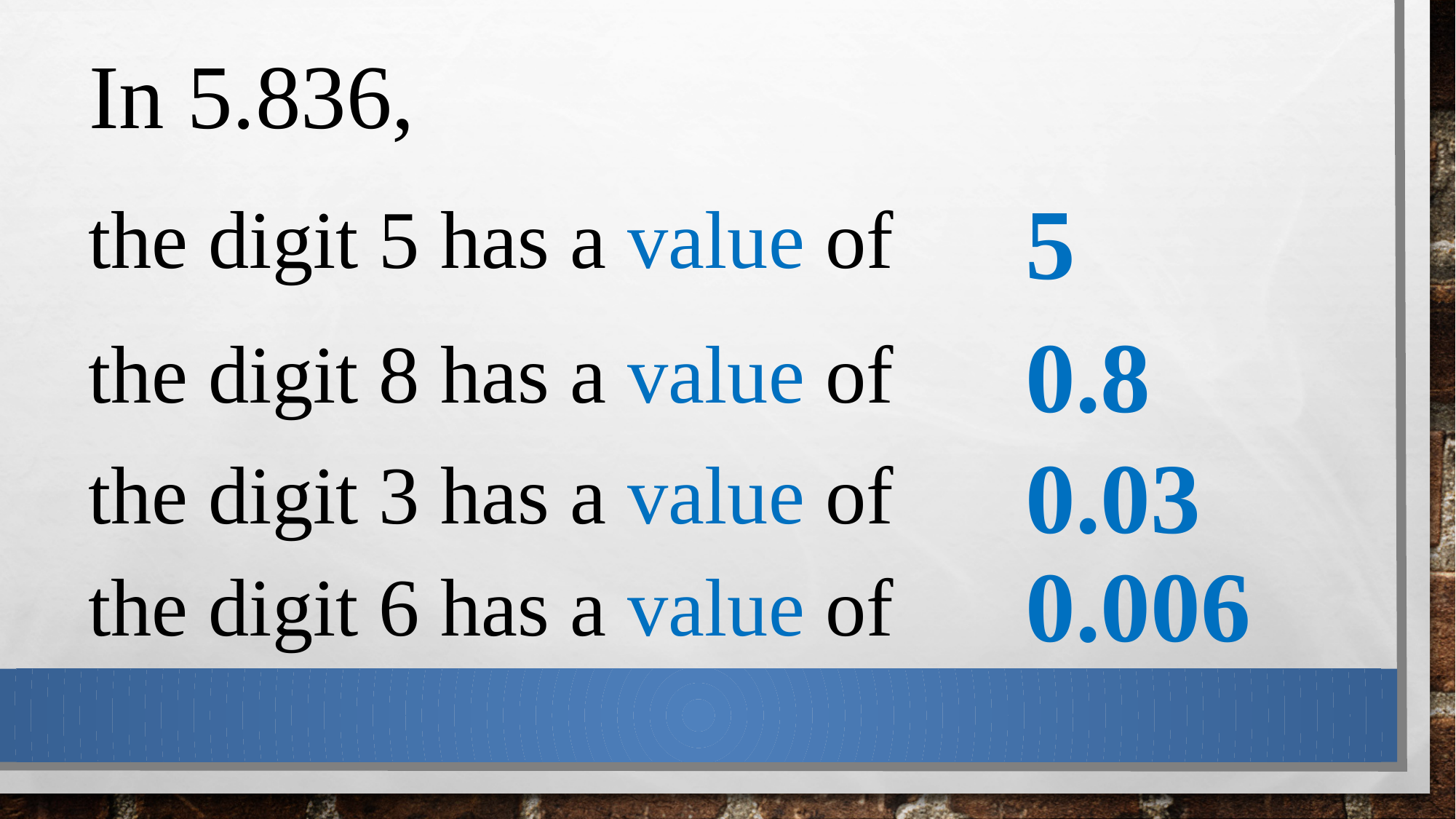

In 5.836,
5
the digit 5 has a value of
0.8
the digit 8 has a value of
0.03
the digit 3 has a value of
0.006
the digit 6 has a value of